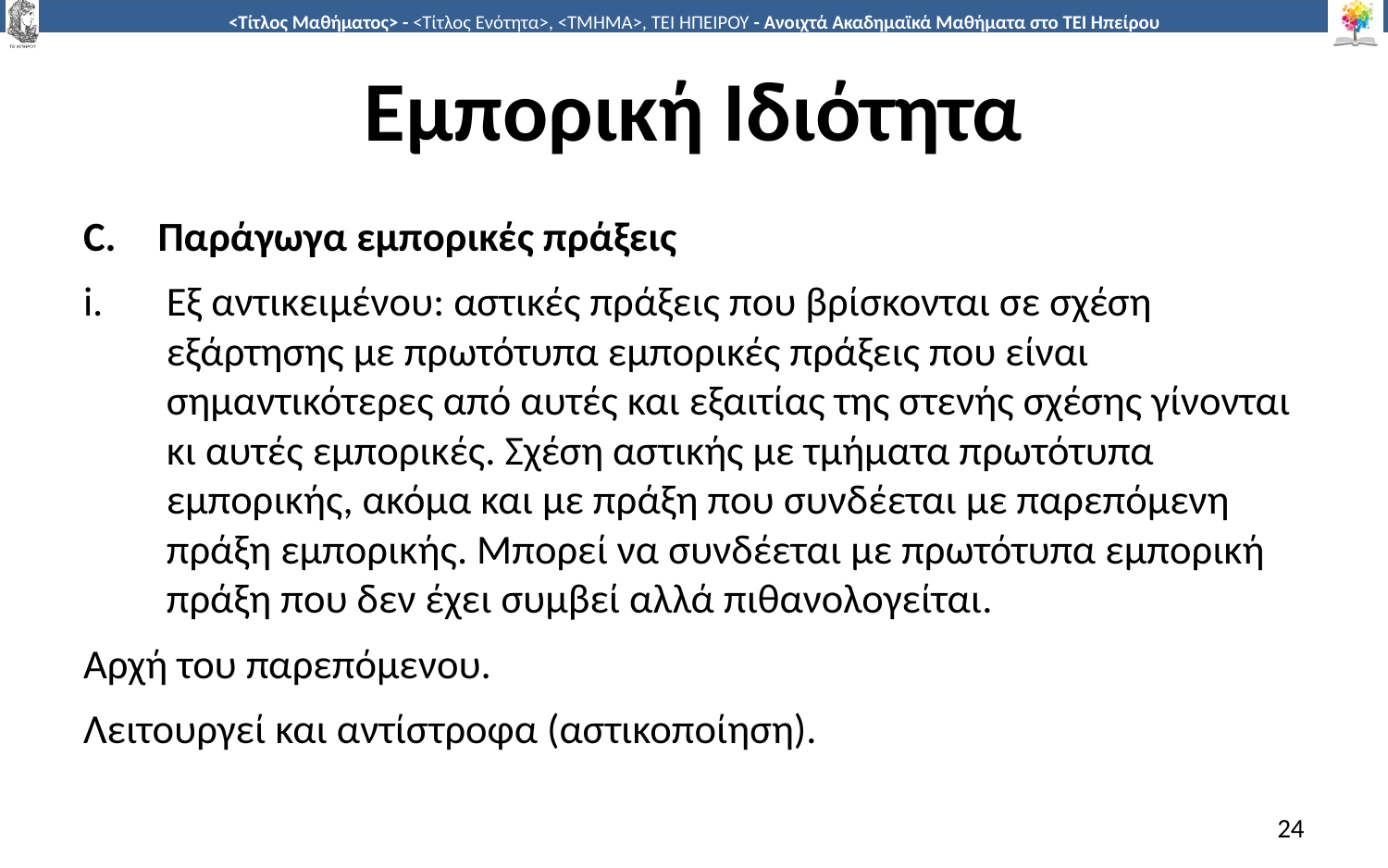

# Εμπορική Ιδιότητα
Παράγωγα εμπορικές πράξεις
Εξ αντικειμένου: αστικές πράξεις που βρίσκονται σε σχέση εξάρτησης με πρωτότυπα εμπορικές πράξεις που είναι σημαντικότερες από αυτές και εξαιτίας της στενής σχέσης γίνονται κι αυτές εμπορικές. Σχέση αστικής με τμήματα πρωτότυπα εμπορικής, ακόμα και με πράξη που συνδέεται με παρεπόμενη πράξη εμπορικής. Μπορεί να συνδέεται με πρωτότυπα εμπορική πράξη που δεν έχει συμβεί αλλά πιθανολογείται.
Αρχή του παρεπόμενου.
Λειτουργεί και αντίστροφα (αστικοποίηση).

24